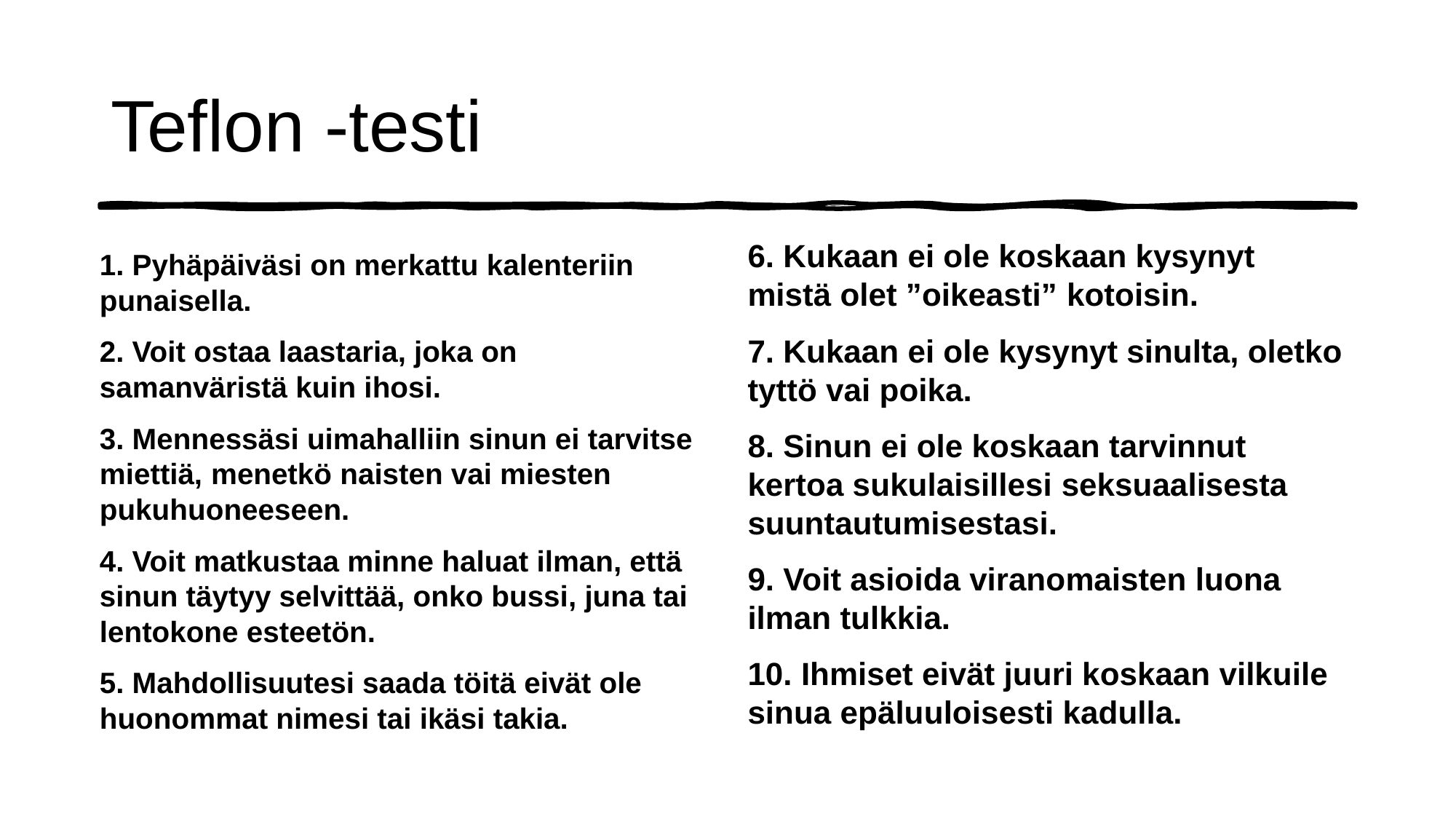

# Teflon -testi
6. Kukaan ei ole koskaan kysynyt mistä olet ”oikeasti” kotoisin.
7. Kukaan ei ole kysynyt sinulta, oletko tyttö vai poika.
8. Sinun ei ole koskaan tarvinnut kertoa sukulaisillesi seksuaalisesta suuntautumisestasi.
9. Voit asioida viranomaisten luona ilman tulkkia.
10. Ihmiset eivät juuri koskaan vilkuile sinua epäluuloisesti kadulla.

1. Pyhäpäiväsi on merkattu kalenteriin punaisella.
2. Voit ostaa laastaria, joka on samanväristä kuin ihosi.
3. Mennessäsi uimahalliin sinun ei tarvitse miettiä, menetkö naisten vai miesten pukuhuoneeseen.
4. Voit matkustaa minne haluat ilman, että sinun täytyy selvittää, onko bussi, juna tai lentokone esteetön.
5. Mahdollisuutesi saada töitä eivät ole huonommat nimesi tai ikäsi takia.